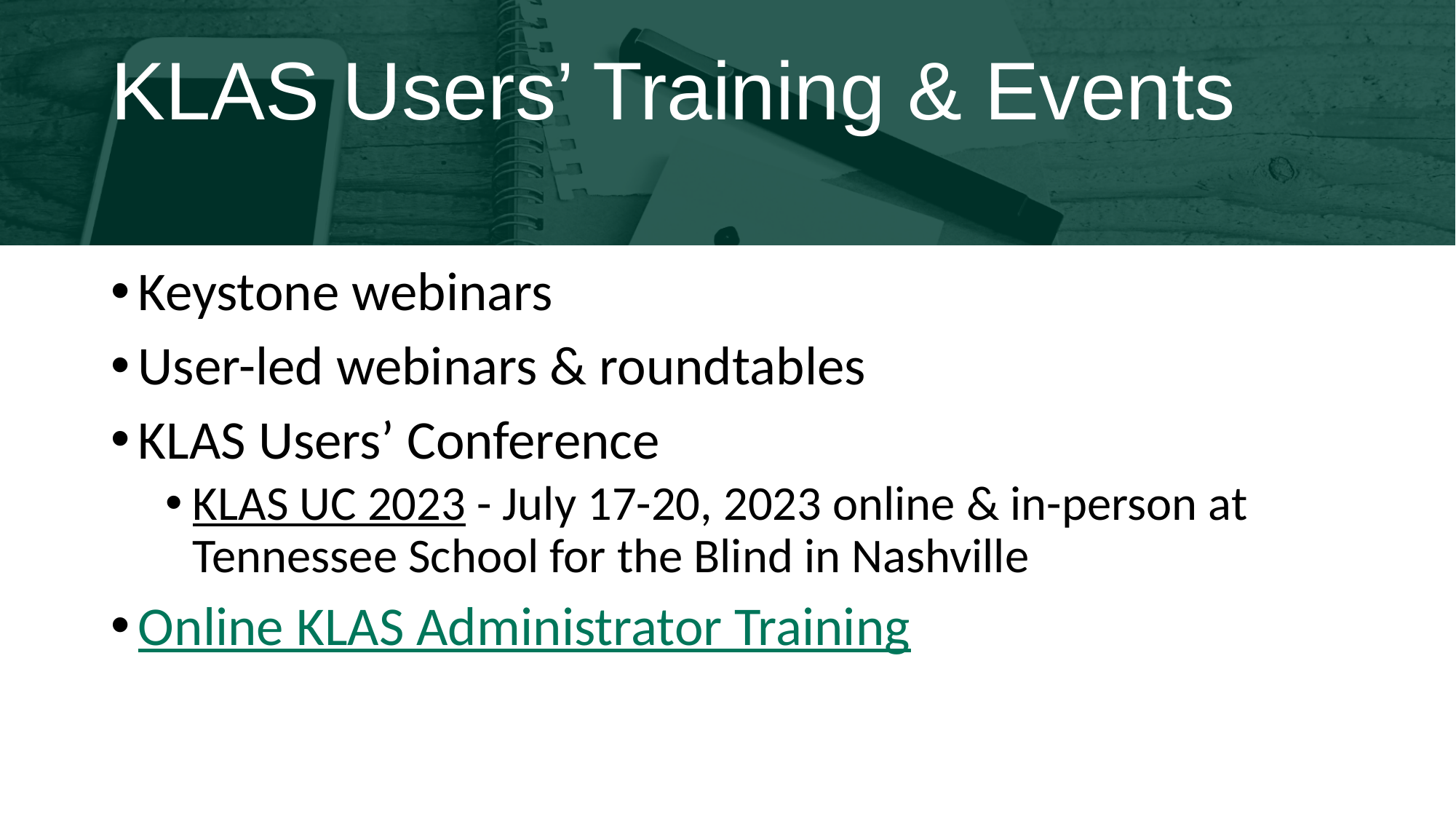

# KLAS Users’ Training & Events
Keystone webinars
User-led webinars & roundtables
KLAS Users’ Conference
KLAS UC 2023 - July 17-20, 2023 online & in-person at Tennessee School for the Blind in Nashville
Online KLAS Administrator Training